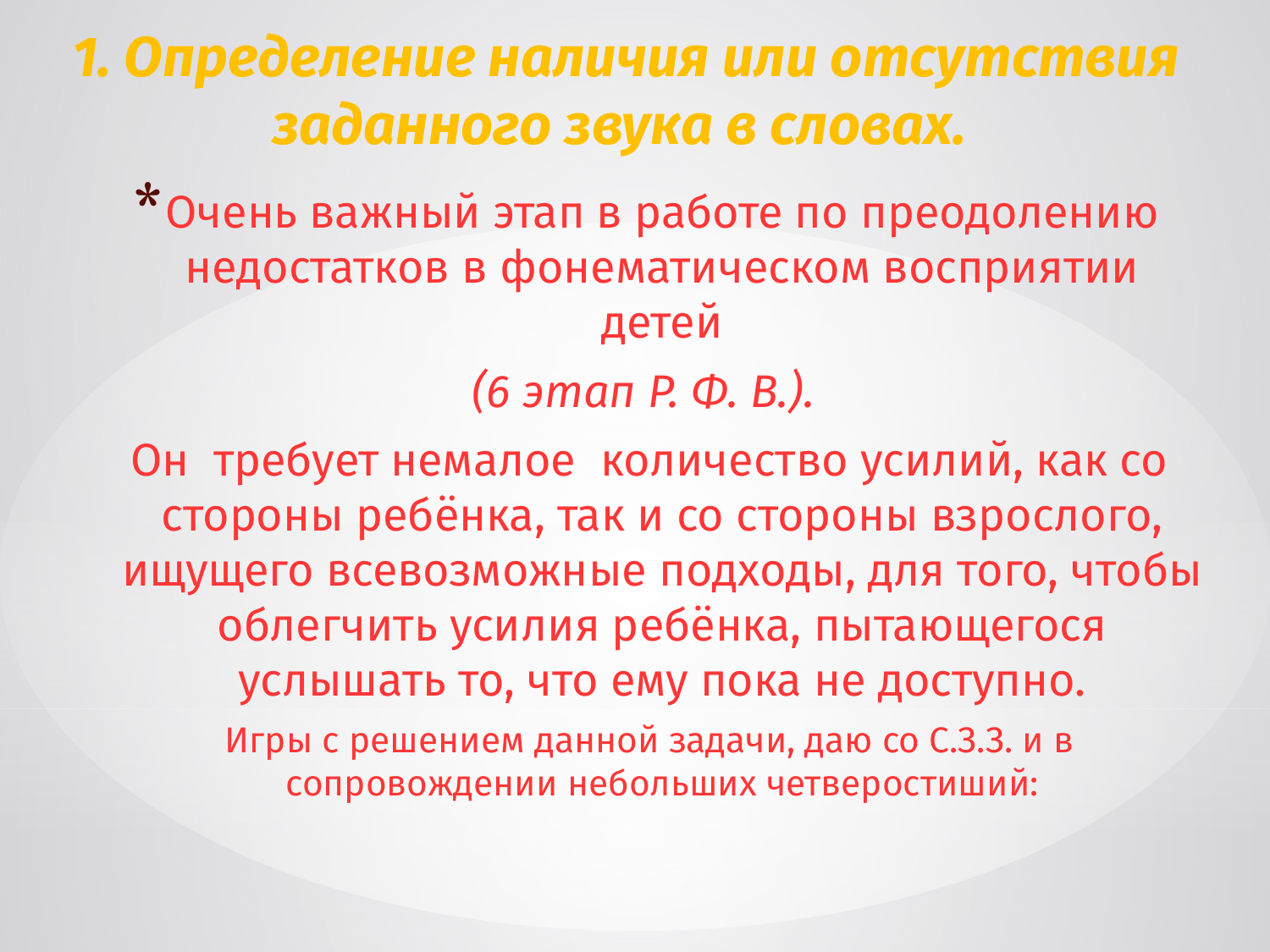

# 1. Определение наличия или отсутствия заданного звука в словах.
Очень важный этап в работе по преодолению недостатков в фонематическом восприятии детей
(6 этап Р. Ф. В.).
Он  требует немалое  количество усилий, как со стороны ребёнка, так и со стороны взрослого, ищущего всевозможные подходы, для того, чтобы облегчить усилия ребёнка, пытающегося услышать то, что ему пока не доступно.
Игры с решением данной задачи, даю со С.З.З. и в сопровождении небольших четверостиший: